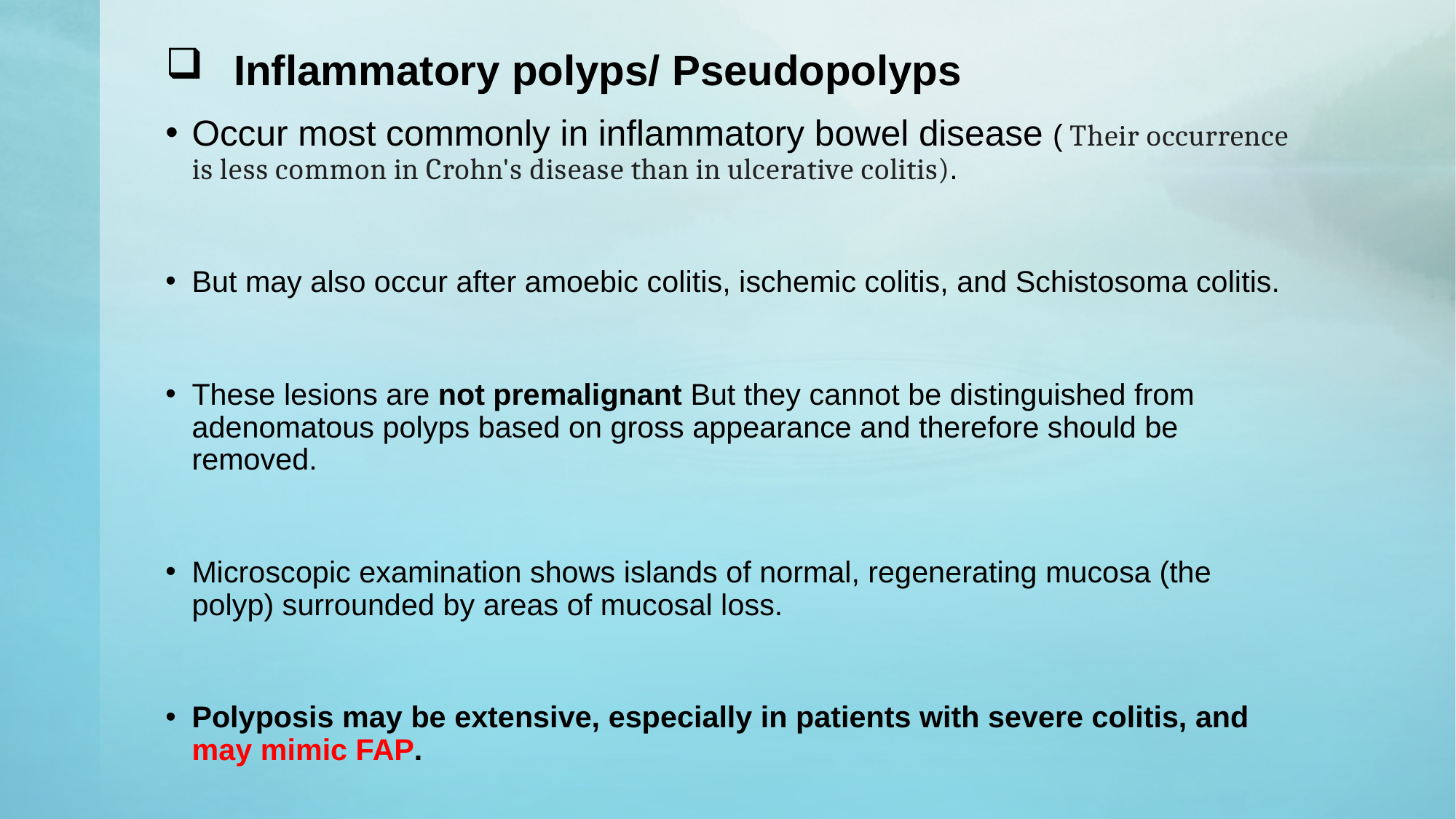

# Inflammatory polyps/ Pseudopolyps
Occur most commonly in inflammatory bowel disease ( Their occurrence is less common in Crohn's disease than in ulcerative colitis).

But may also occur after amoebic colitis, ischemic colitis, and Schistosoma colitis.

These lesions are not premalignant But they cannot be distinguished from adenomatous polyps based on gross appearance and therefore should be removed.

Microscopic examination shows islands of normal, regenerating mucosa (the polyp) surrounded by areas of mucosal loss.

Polyposis may be extensive, especially in patients with severe colitis, and may mimic FAP.